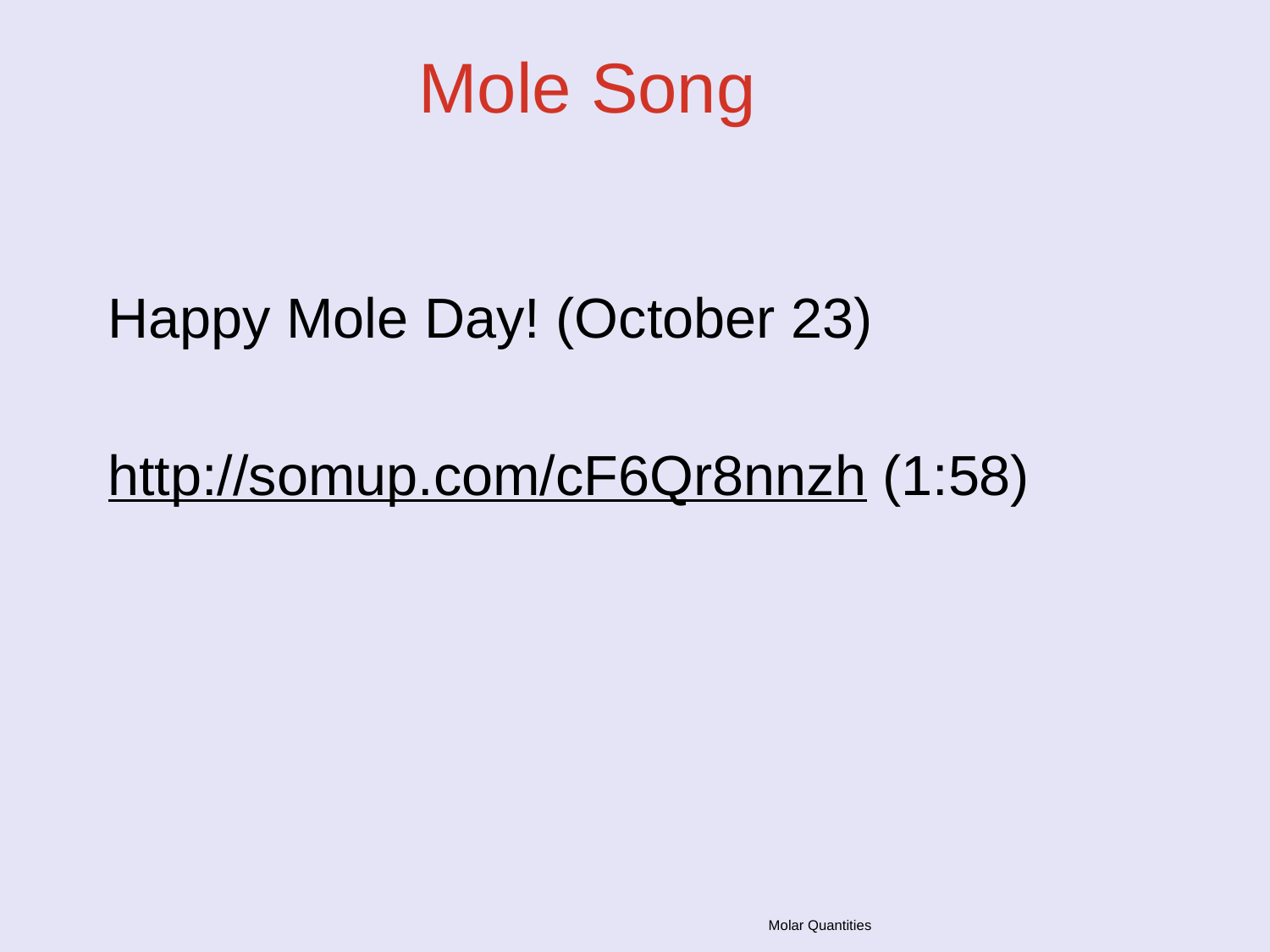

# Mole Song
Happy Mole Day! (October 23)

http://somup.com/cF6Qr8nnzh (1:58)
Molar Quantities